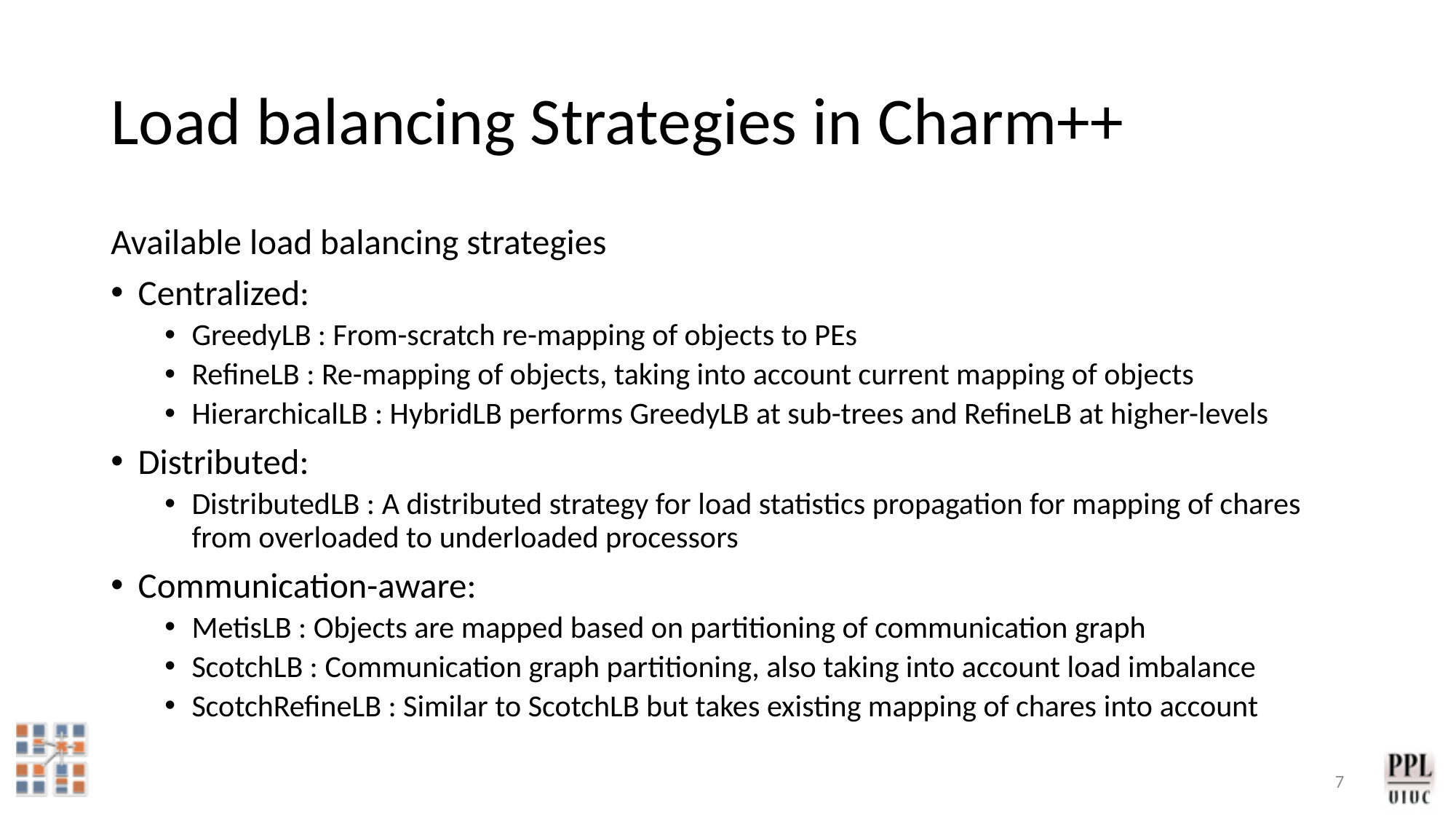

# Load balancing Strategies in Charm++
Available load balancing strategies
Centralized:
GreedyLB : From-scratch re-mapping of objects to PEs
RefineLB : Re-mapping of objects, taking into account current mapping of objects
HierarchicalLB : HybridLB performs GreedyLB at sub-trees and RefineLB at higher-levels
Distributed:
DistributedLB : A distributed strategy for load statistics propagation for mapping of chares from overloaded to underloaded processors
Communication-aware:
MetisLB : Objects are mapped based on partitioning of communication graph
ScotchLB : Communication graph partitioning, also taking into account load imbalance
ScotchRefineLB : Similar to ScotchLB but takes existing mapping of chares into account
7